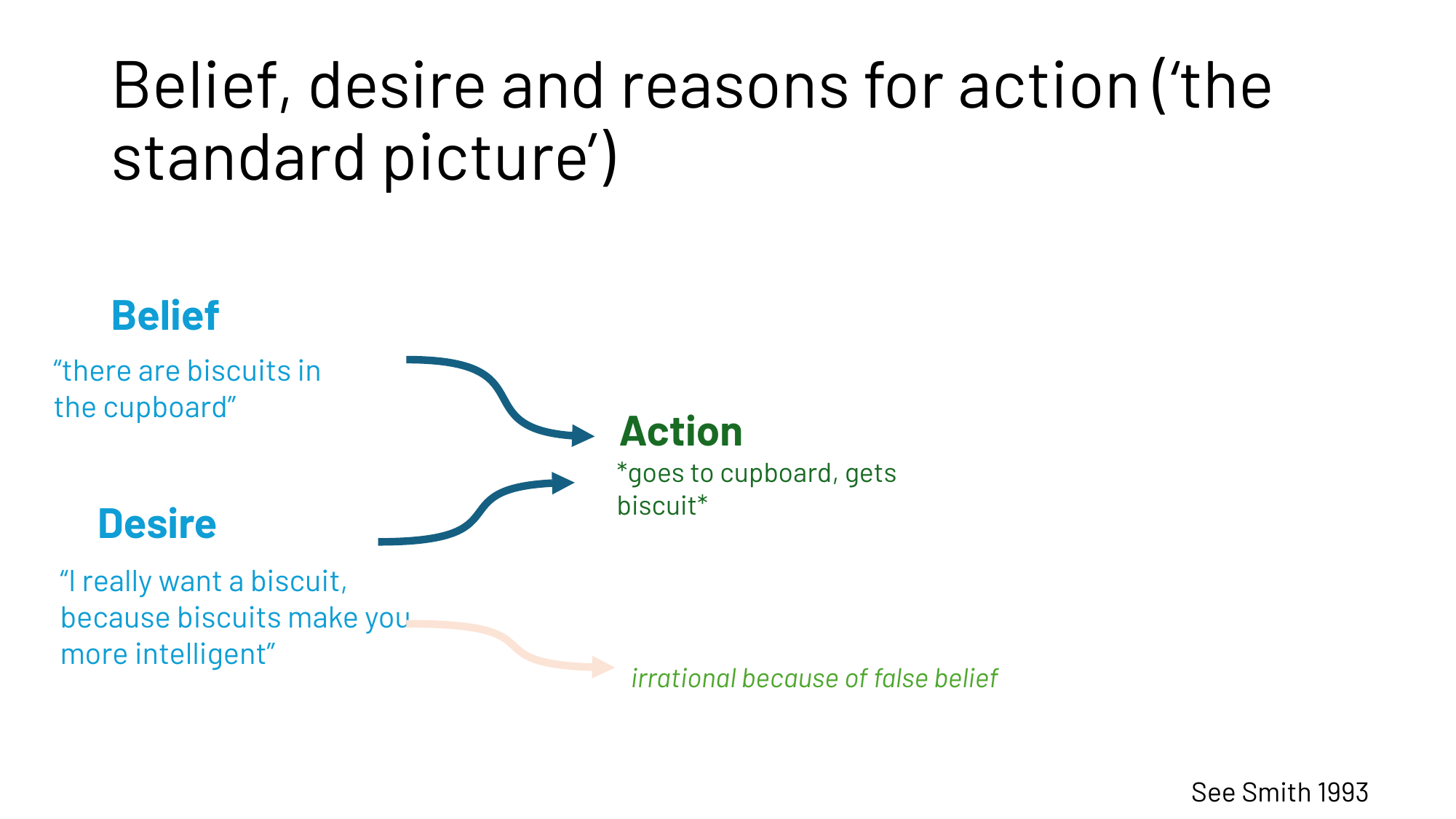

# Belief, desire and reasons for action (‘the standard picture’)

Belief
“there are biscuits in the cupboard”
Action
*goes to cupboard, gets biscuit*

Desire
“I really want a biscuit, because biscuits make you more intelligent”
irrational because of false belief
See Smith 1993